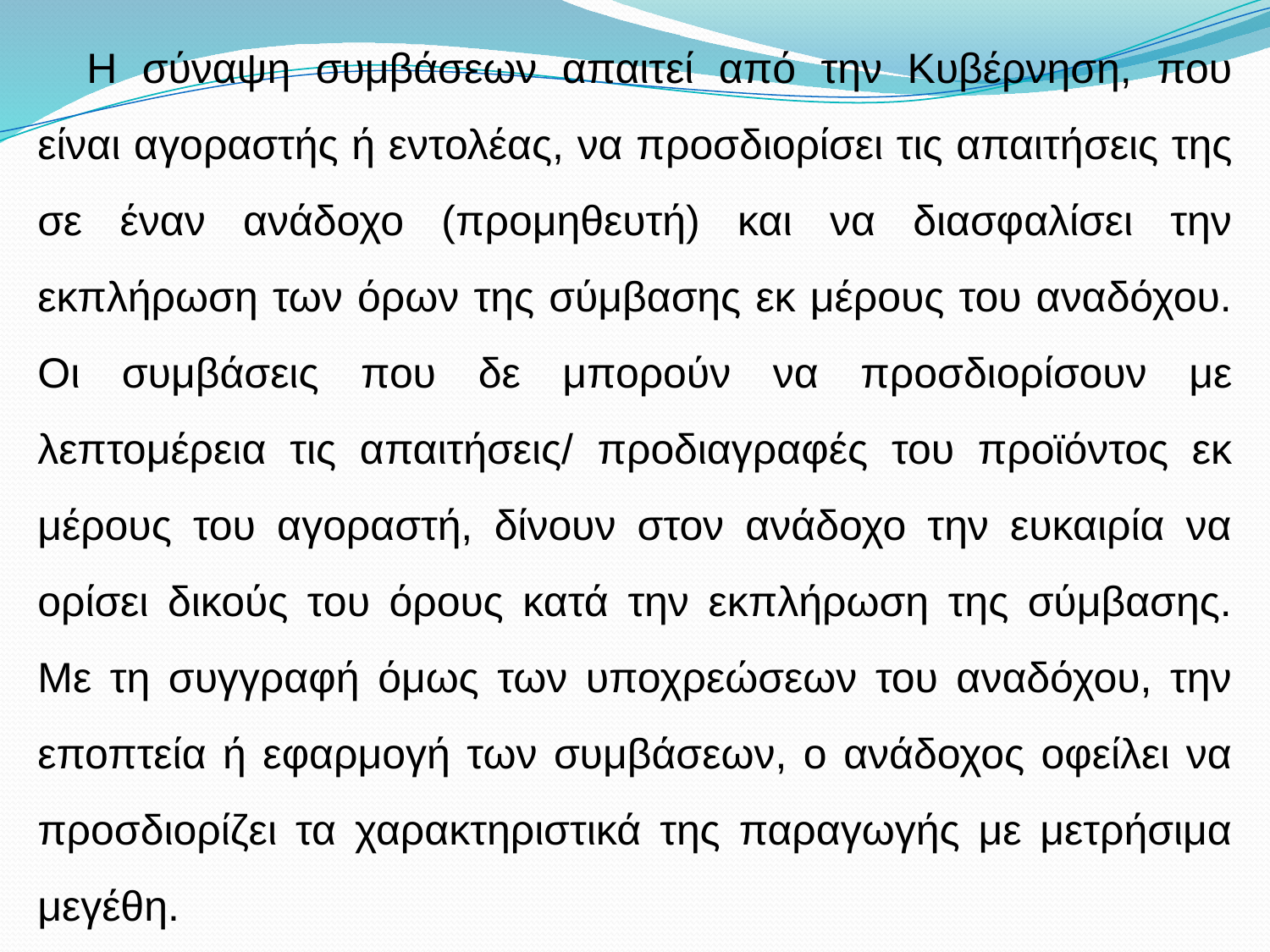

Η σύναψη συμβάσεων απαιτεί από την Κυβέρνηση, που είναι αγοραστής ή εντολέας, να προσδιορίσει τις απαιτή­σεις της σε έναν ανάδοχο (προμηθευτή) και να διασφαλίσει την εκπλήρωση των όρων της σύμβασης εκ μέρους του αναδόχου. Οι συμβάσεις που δε μπορούν να προσδιορίσουν με λεπτομέρεια τις απαιτήσεις/ προδιαγραφές του προϊόντος εκ μέρους του αγοραστή, δίνουν στον ανάδοχο την ευκαιρία να ορίσει δικούς του όρους κατά την εκπλήρωση της σύμβασης. Με τη συγγραφή όμως των υποχρεώσεων του αναδόχου, την εποπτεία ή εφαρμογή των συμβάσεων, ο ανάδοχος οφείλει να προσδιορίζει τα χαρακτηριστικά της παραγωγής με μετρήσιμα μεγέθη.